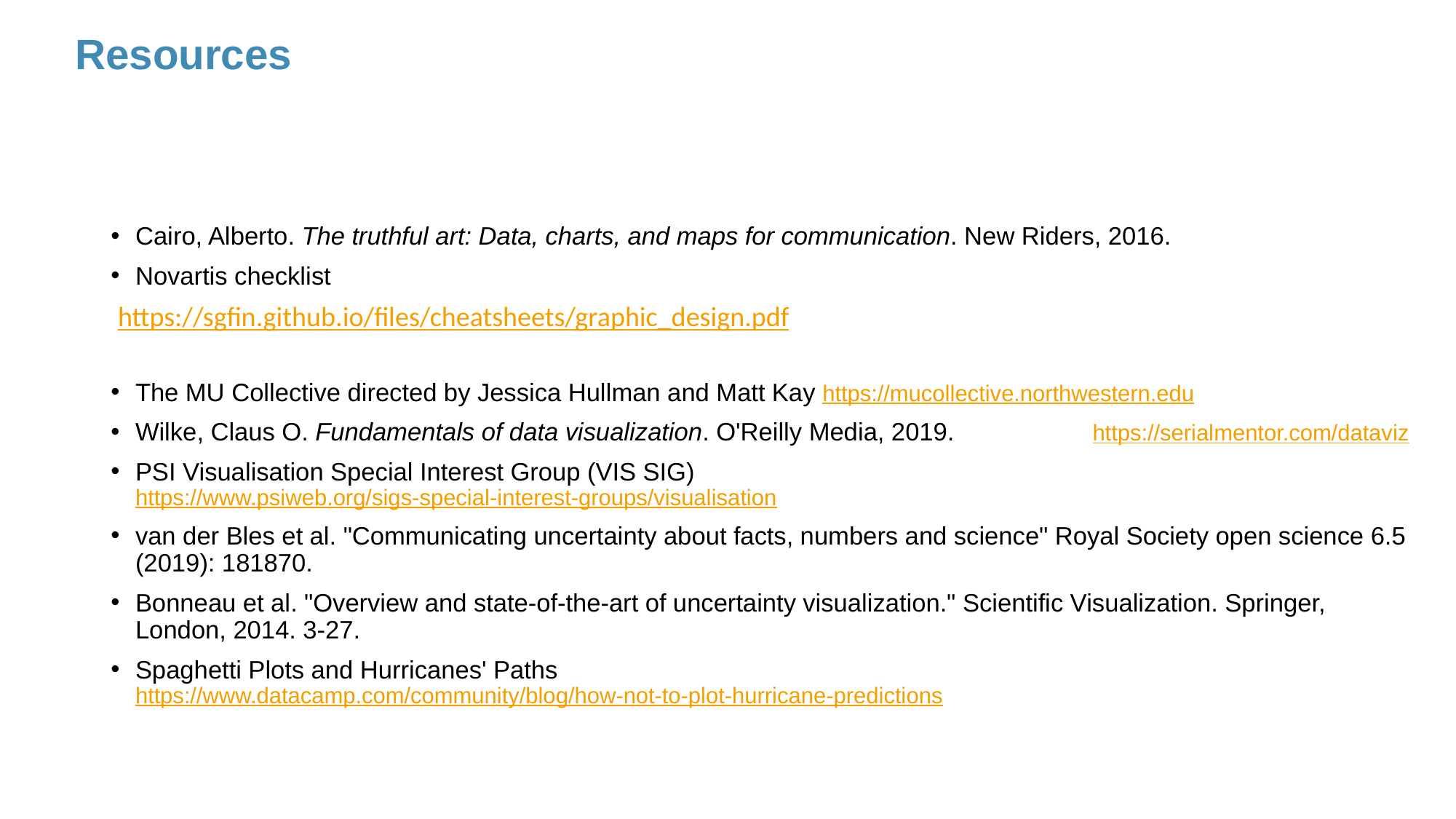

Resources
Cairo, Alberto. The truthful art: Data, charts, and maps for communication. New Riders, 2016.
Novartis checklist
 https://sgfin.github.io/files/cheatsheets/graphic_design.pdf

The MU Collective directed by Jessica Hullman and Matt Kay https://mucollective.northwestern.edu
Wilke, Claus O. Fundamentals of data visualization. O'Reilly Media, 2019.                    https://serialmentor.com/dataviz
PSI Visualisation Special Interest Group (VIS SIG)                               https://www.psiweb.org/sigs-special-interest-groups/visualisation
van der Bles et al. "Communicating uncertainty about facts, numbers and science" Royal Society open science 6.5 (2019): 181870.
Bonneau et al. "Overview and state-of-the-art of uncertainty visualization." Scientific Visualization. Springer, London, 2014. 3-27.
Spaghetti Plots and Hurricanes' Paths                     https://www.datacamp.com/community/blog/how-not-to-plot-hurricane-predictions